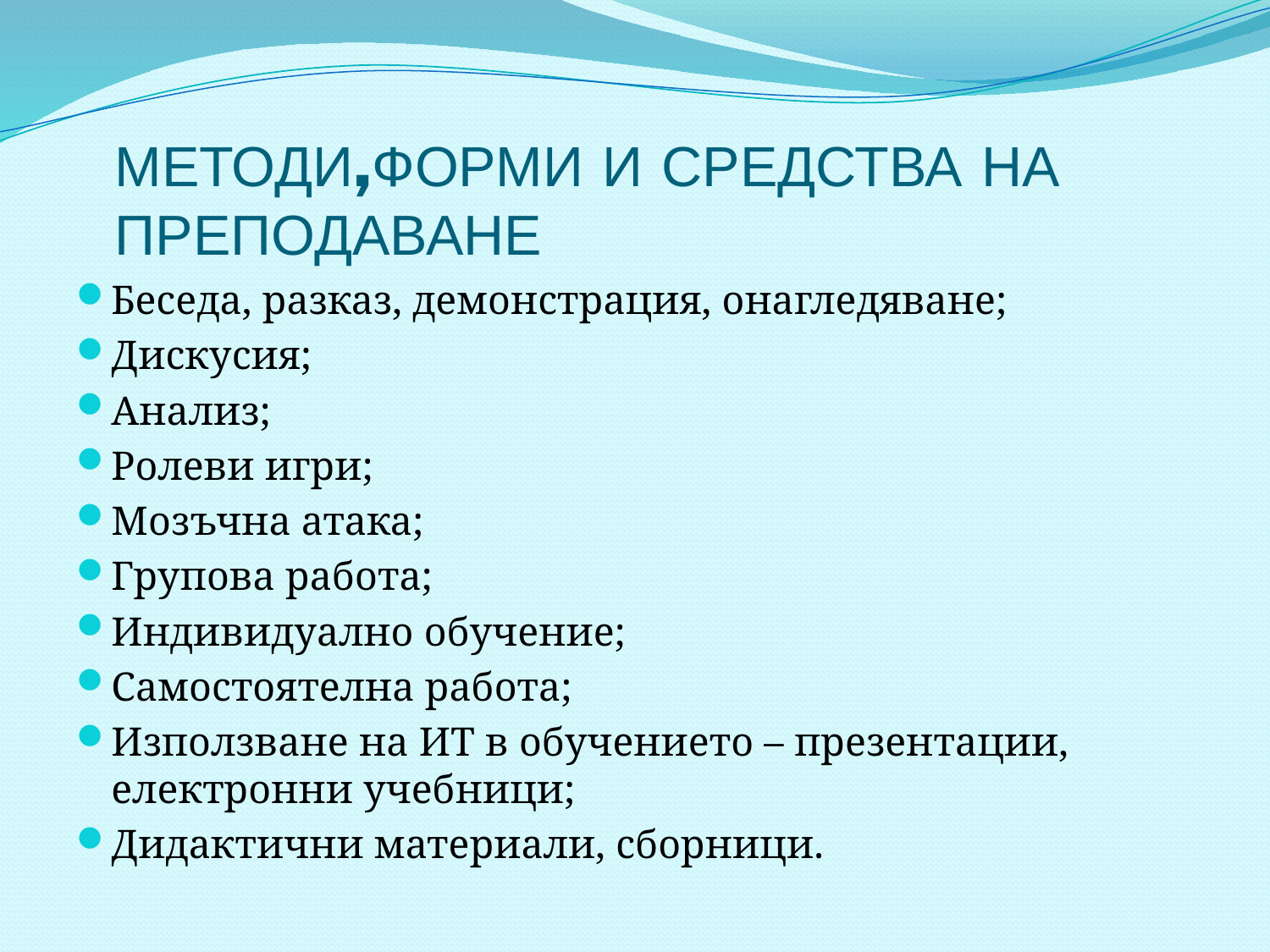

# МЕТОДИ,ФОРМИ И СРЕДСТВА НА ПРЕПОДАВАНЕ
Беседа, разказ, демонстрация, онагледяване;
Дискусия;
Анализ;
Ролеви игри;
Мозъчна атака;
Групова работа;
Индивидуално обучение;
Самостоятелна работа;
Използване на ИТ в обучението – презентации, електронни учебници;
Дидактични материали, сборници.